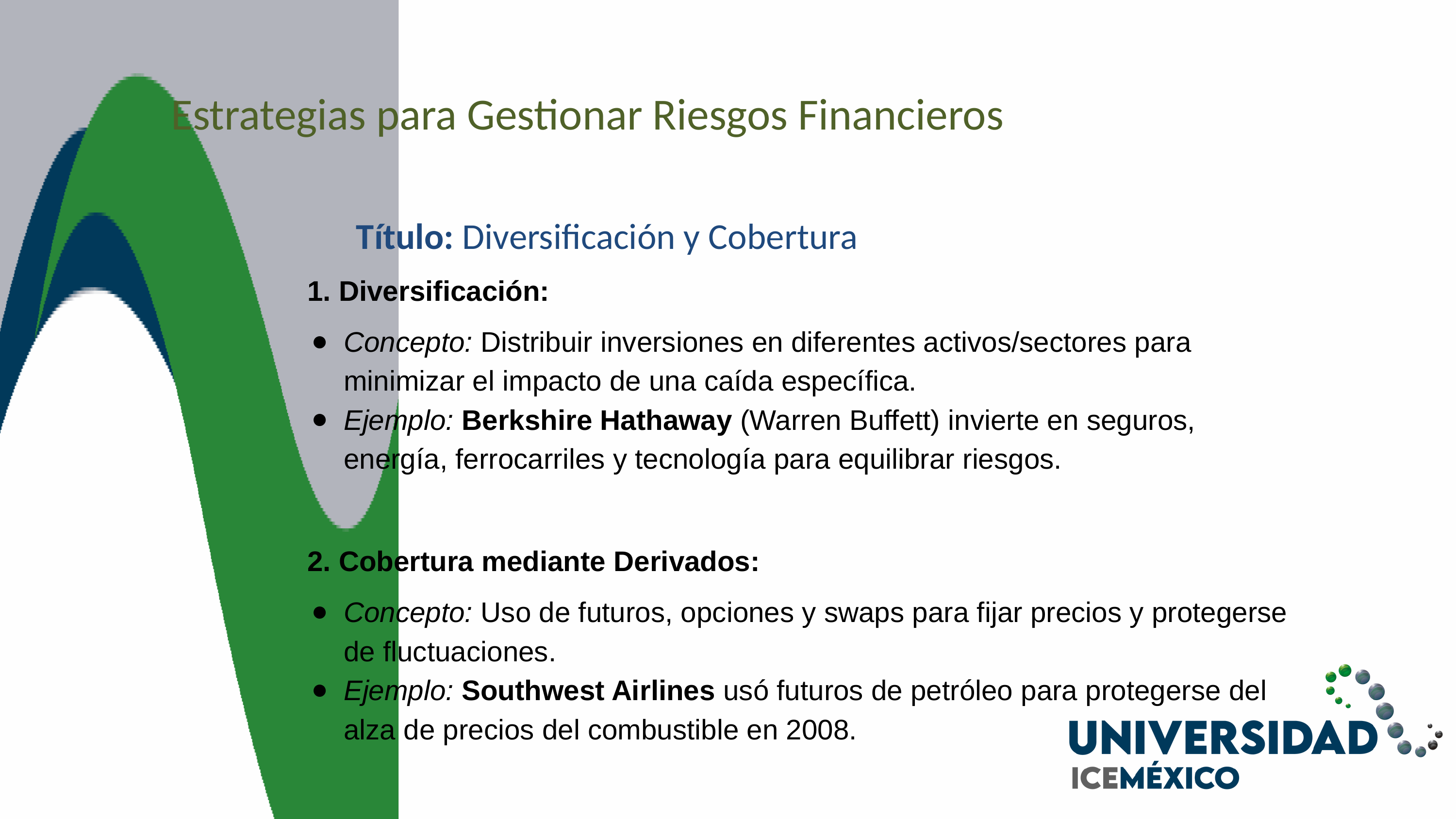

Estrategias para Gestionar Riesgos Financieros
Título: Diversificación y Cobertura

1. Diversificación:
Concepto: Distribuir inversiones en diferentes activos/sectores para minimizar el impacto de una caída específica.
Ejemplo: Berkshire Hathaway (Warren Buffett) invierte en seguros, energía, ferrocarriles y tecnología para equilibrar riesgos.

2. Cobertura mediante Derivados:
Concepto: Uso de futuros, opciones y swaps para fijar precios y protegerse de fluctuaciones.
Ejemplo: Southwest Airlines usó futuros de petróleo para protegerse del alza de precios del combustible en 2008.